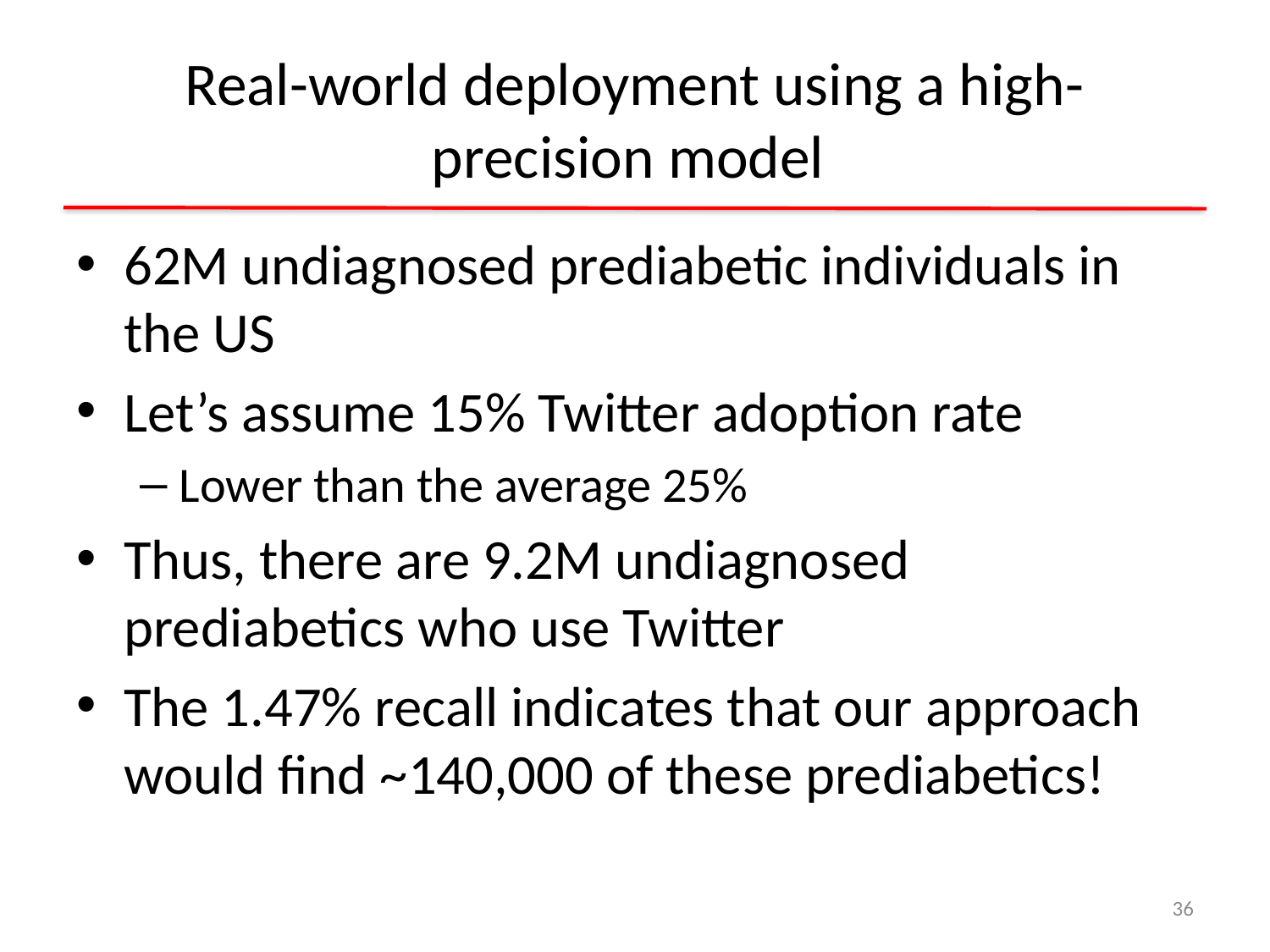

# Real-world deployment using a high-precision model
62M undiagnosed prediabetic individuals in the US
Let’s assume 15% Twitter adoption rate
Lower than the average 25%
Thus, there are 9.2M undiagnosed prediabetics who use Twitter
The 1.47% recall indicates that our approach would find ~140,000 of these prediabetics!
36